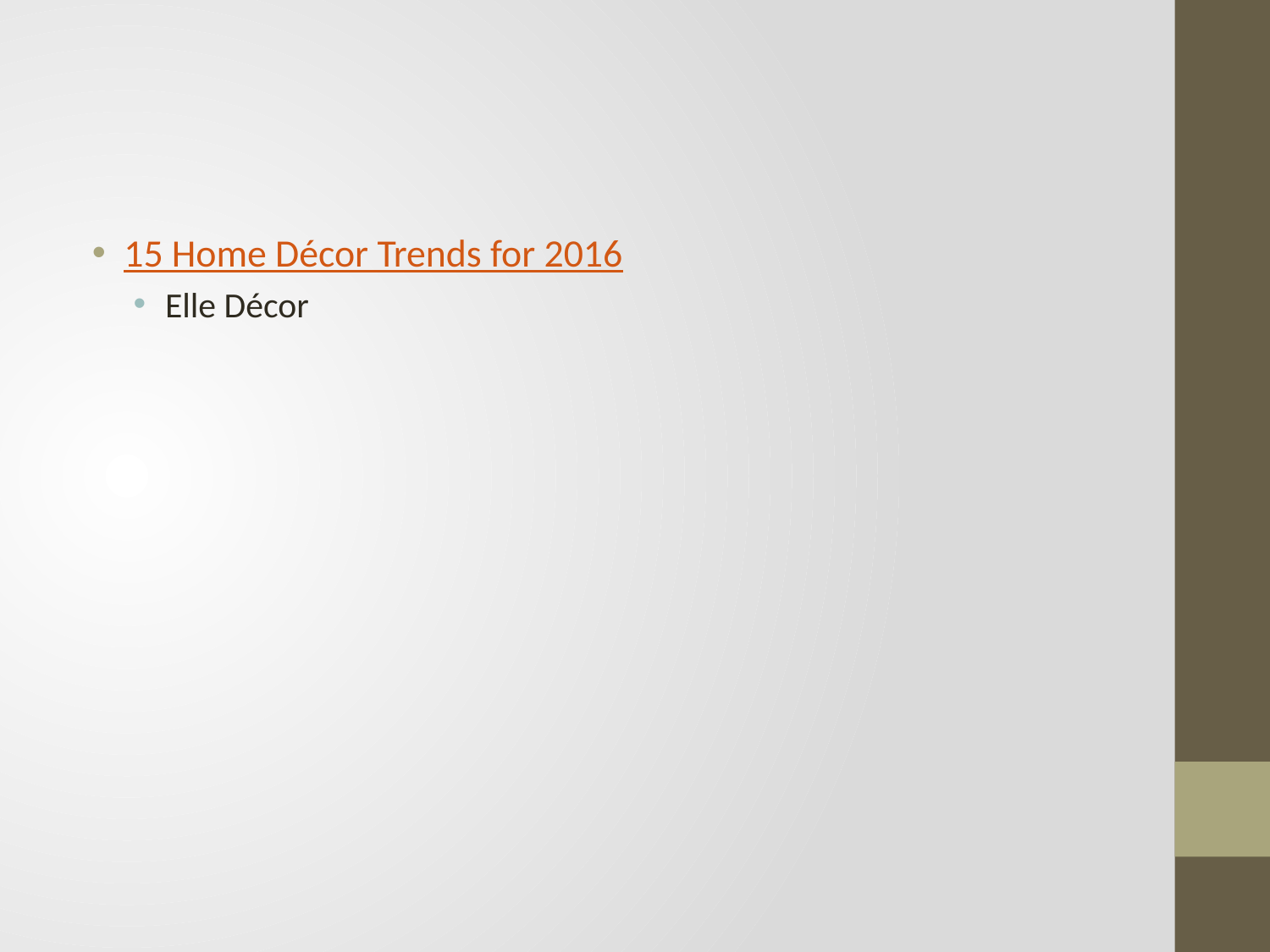

#
15 Home Décor Trends for 2016
Elle Décor